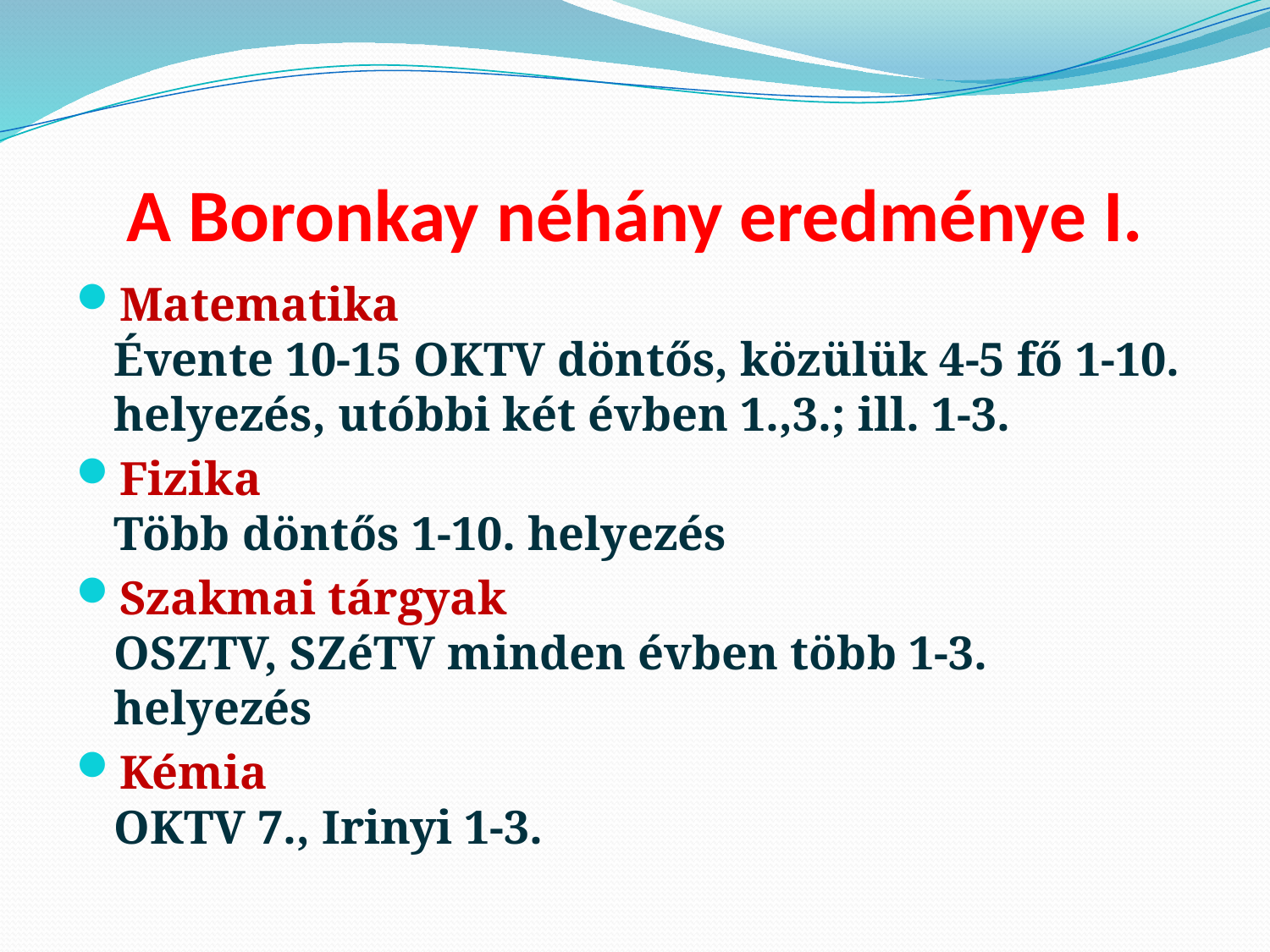

# A Boronkay néhány eredménye I.
Matematika
Évente 10-15 OKTV döntős, közülük 4-5 fő 1-10. helyezés, utóbbi két évben 1.,3.; ill. 1-3.
Fizika
Több döntős 1-10. helyezés
Szakmai tárgyak
OSZTV, SZéTV minden évben több 1-3. helyezés
Kémia
OKTV 7., Irinyi 1-3.